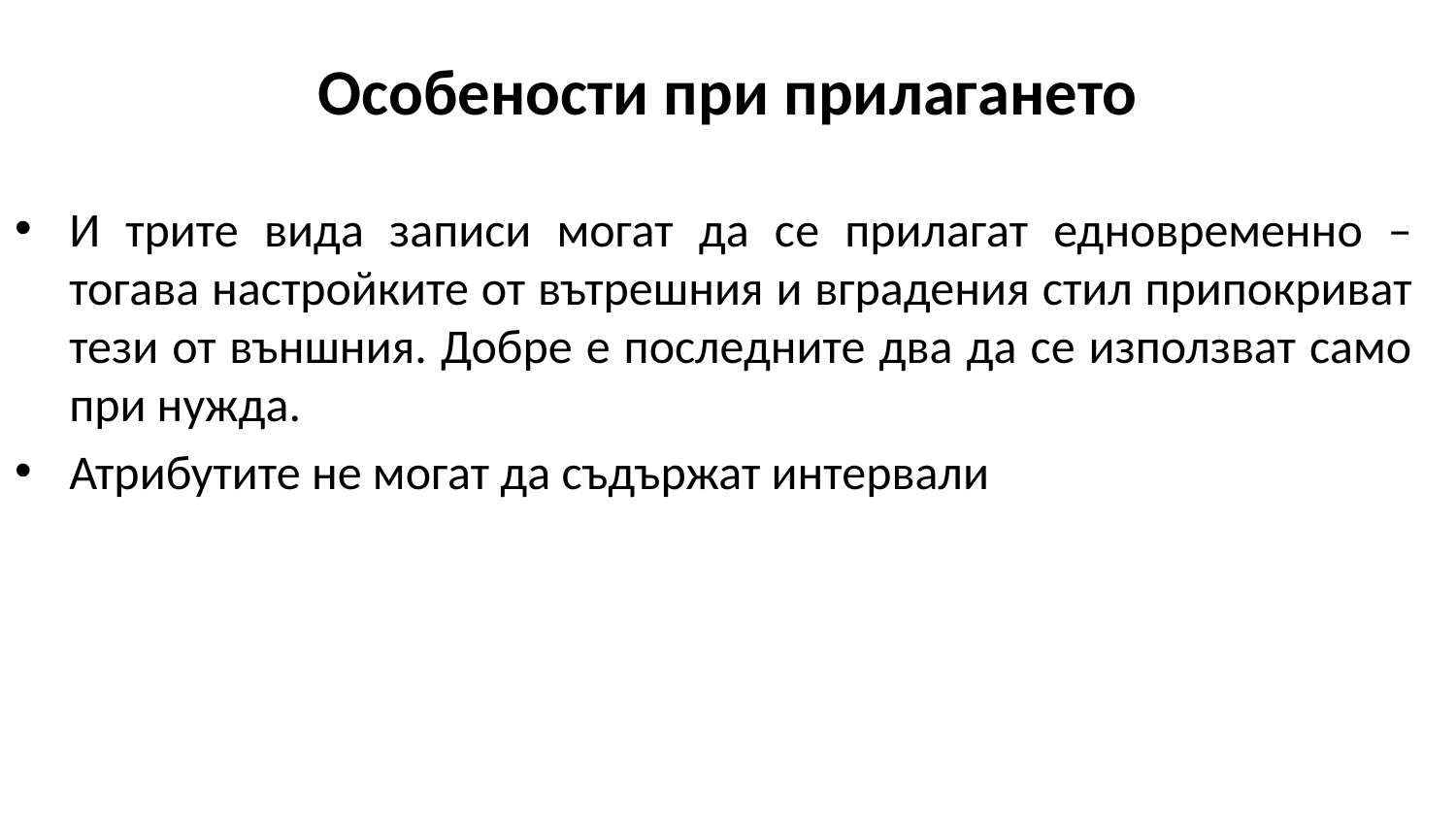

# Особености при прилагането
И трите вида записи могат да се прилагат едновременно – тогава настройките от вътрешния и вградения стил припокриват тези от външния. Добре е последните два да се използват само при нужда.
Атрибутите не могат да съдържат интервали